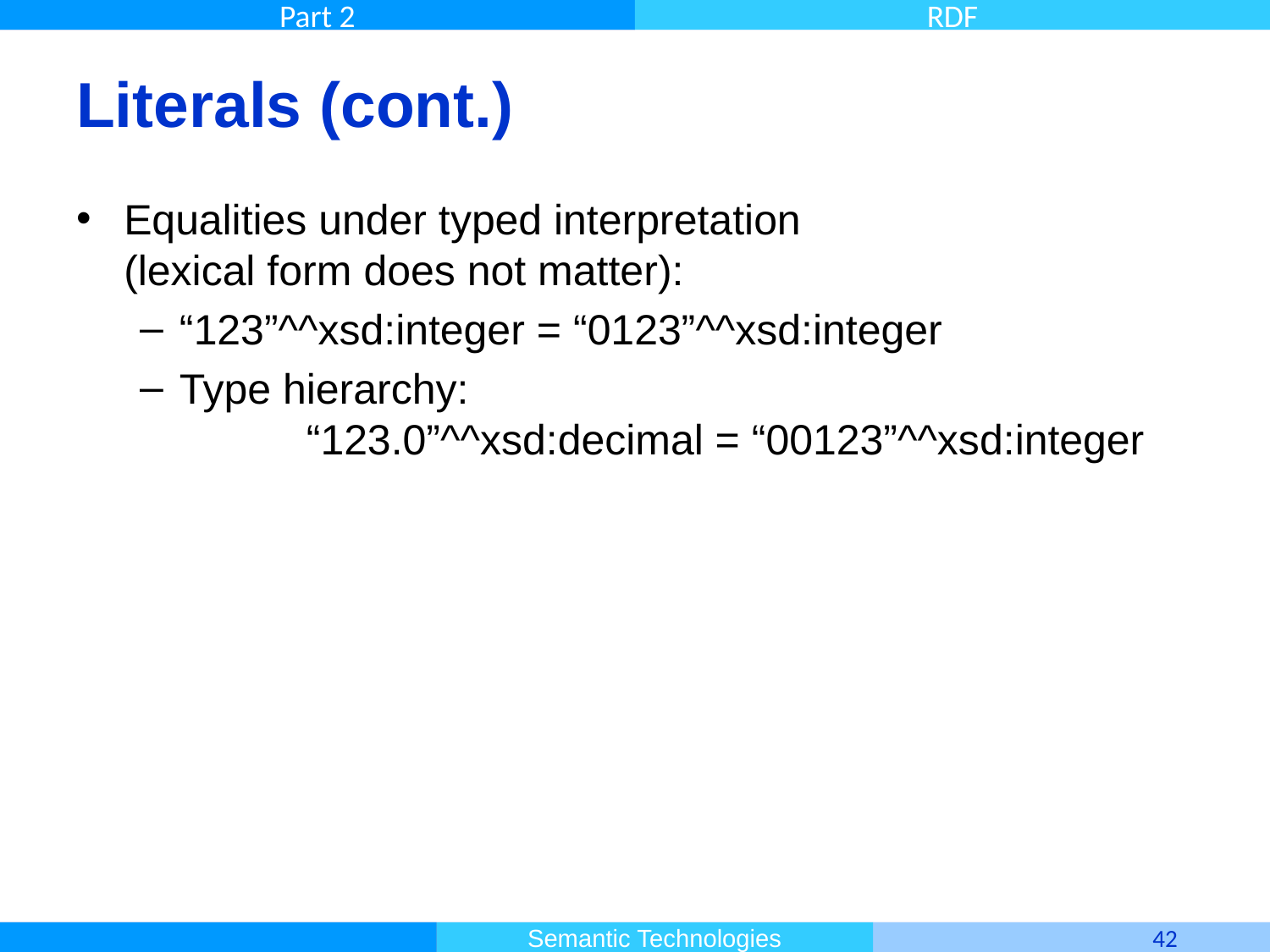

# Literals (cont.)
Equalities under typed interpretation
(lexical form does not matter):
“123”^^xsd:integer = “0123”^^xsd:integer
Type hierarchy:
	“123.0”^^xsd:decimal = “00123”^^xsd:integer